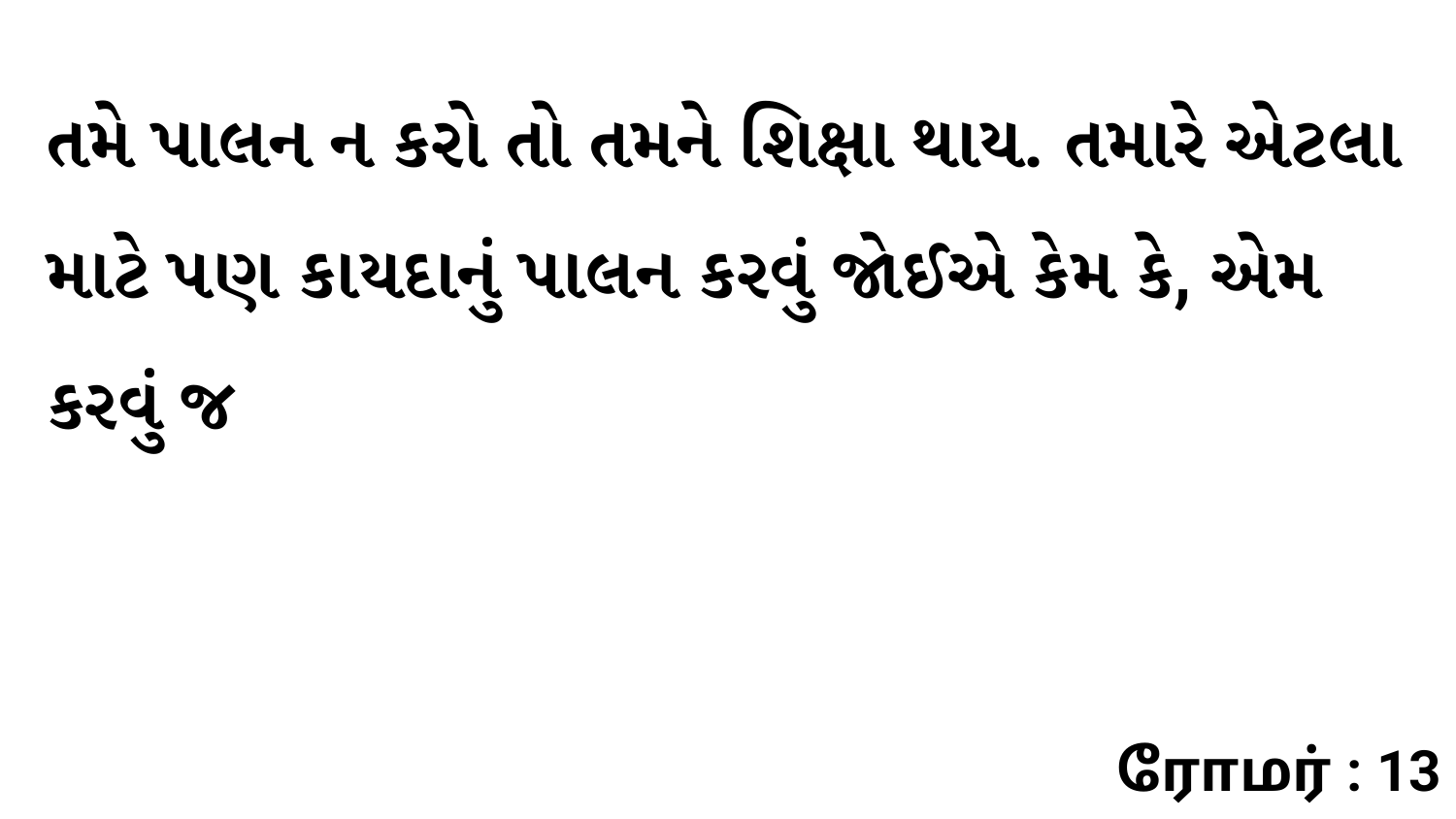

તમે પાલન ન કરો તો તમને શિક્ષા થાય. તમારે એટલા માટે પણ કાયદાનું પાલન કરવું જોઈએ કેમ કે, એમ કરવું જ
ரோமர் : 13